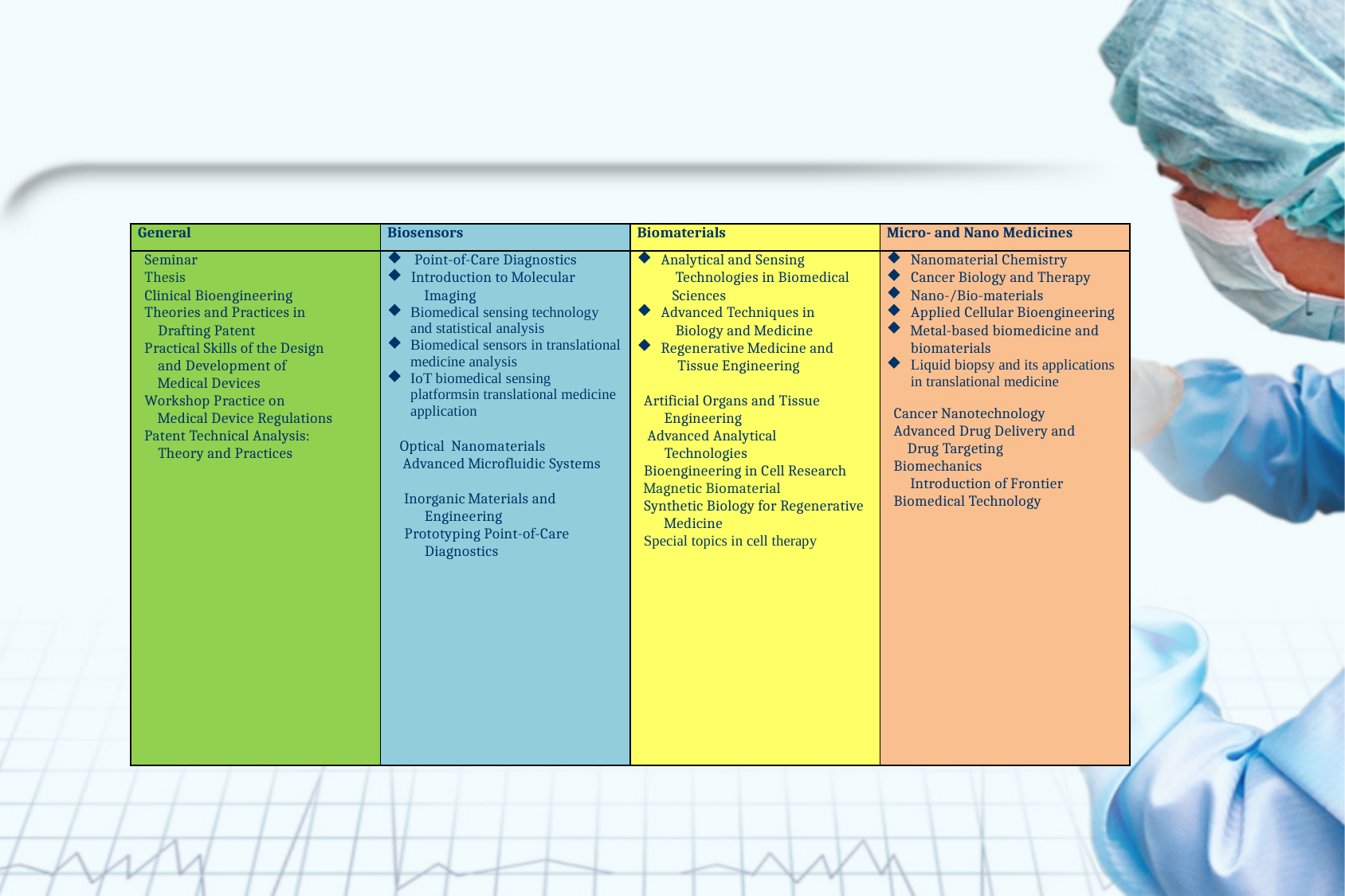

| General | Biosensors | Biomaterials | Micro- and Nano Medicines |
| --- | --- | --- | --- |
| Seminar Thesis Clinical Bioengineering Theories and Practices in Drafting Patent Practical Skills of the Design and Development of Medical Devices Workshop Practice on Medical Device Regulations Patent Technical Analysis: Theory and Practices | Point-of-Care Diagnostics Introduction to Molecular Imaging Biomedical sensing technology and statistical analysis Biomedical sensors in translational medicine analysis IoT biomedical sensing platformsin translational medicine application Optical Nanomaterials Advanced Microfluidic Systems Inorganic Materials and Engineering Prototyping Point-of-Care Diagnostics | Analytical and Sensing Technologies in Biomedical Sciences Advanced Techniques in Biology and Medicine Regenerative Medicine and Tissue Engineering Artificial Organs and Tissue Engineering Advanced Analytical Technologies Bioengineering in Cell Research Magnetic Biomaterial Synthetic Biology for Regenerative Medicine Special topics in cell therapy | Nanomaterial Chemistry Cancer Biology and Therapy Nano-/Bio-materials Applied Cellular Bioengineering Metal-based biomedicine and biomaterials Liquid biopsy and its applications in translational medicine Cancer Nanotechnology Advanced Drug Delivery and Drug Targeting Biomechanics Introduction of Frontier Biomedical Technology |